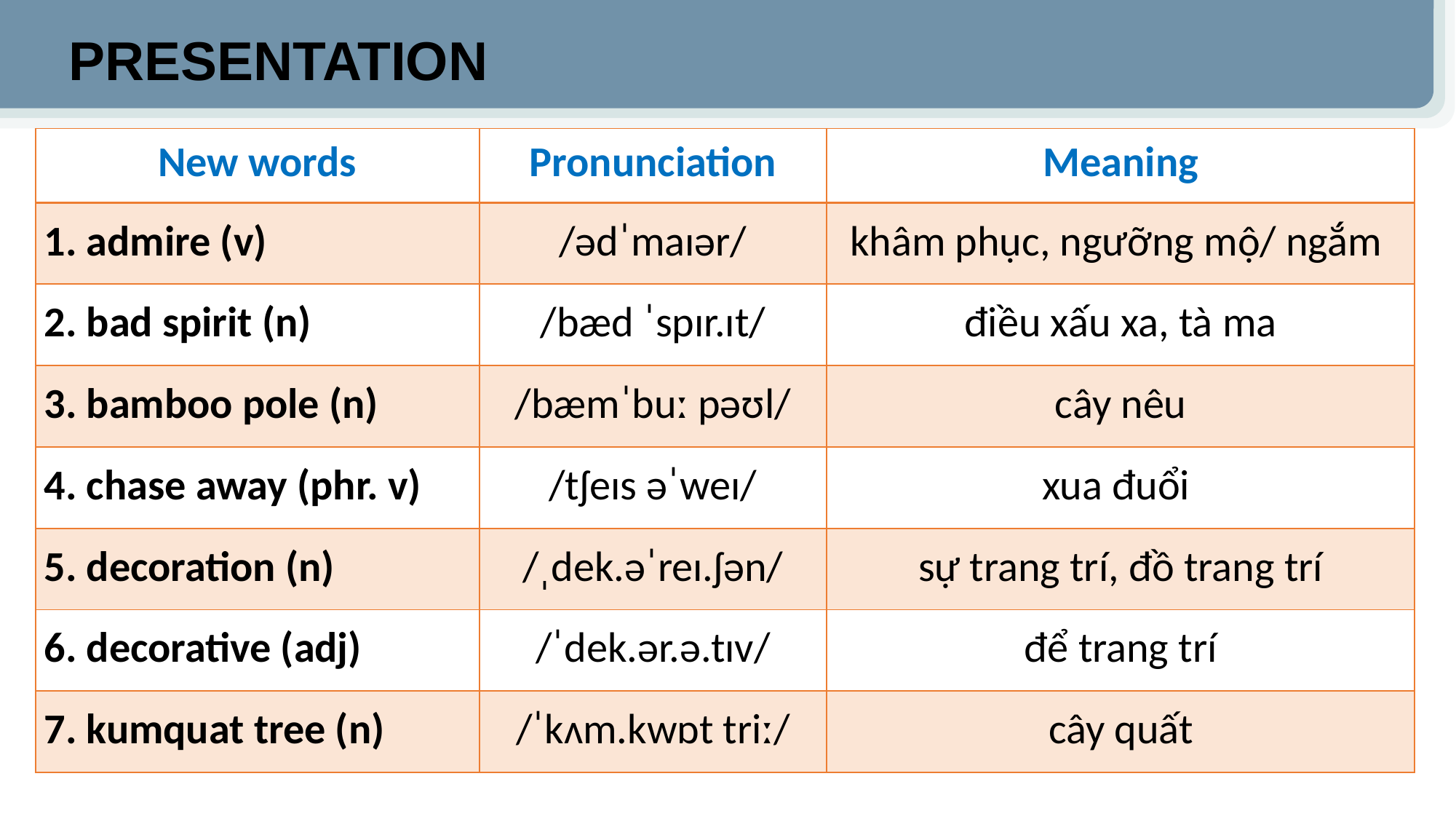

PRESENTATION
| New words | Pronunciation | Meaning |
| --- | --- | --- |
| 1. admire (v) | /ədˈmaɪər/ | khâm phục, ngưỡng mộ/ ngắm |
| 2. bad spirit (n) | /bæd ˈspɪr.ɪt/ | điều xấu xa, tà ma |
| 3. bamboo pole (n) | /bæmˈbuː pəʊl/ | cây nêu |
| 4. chase away (phr. v) | /tʃeɪs əˈweɪ/ | xua đuổi |
| 5. decoration (n) | /ˌdek.əˈreɪ.ʃən/ | sự trang trí, đồ trang trí |
| 6. decorative (adj) | /ˈdek.ər.ə.tɪv/ | để trang trí |
| 7. kumquat tree (n) | /ˈkʌm.kwɒt triː/ | cây quất |